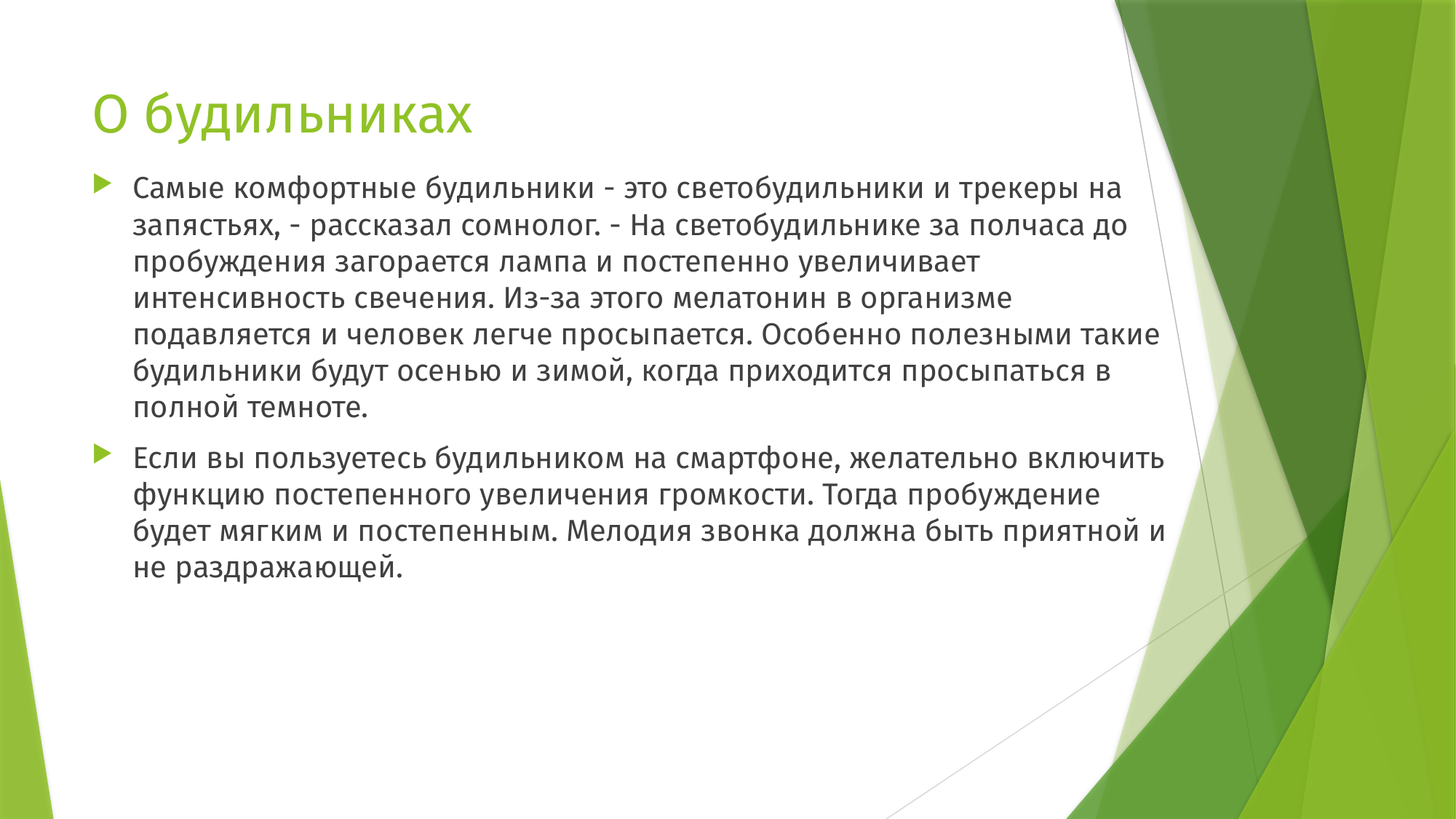

# О будильниках
Самые комфортные будильники - это светобудильники и трекеры на запястьях, - рассказал сомнолог. - На светобудильнике за полчаса до пробуждения загорается лампа и постепенно увеличивает интенсивность свечения. Из-за этого мелатонин в организме подавляется и человек легче просыпается. Особенно полезными такие будильники будут осенью и зимой, когда приходится просыпаться в полной темноте.
Если вы пользуетесь будильником на смартфоне, желательно включить функцию постепенного увеличения громкости. Тогда пробуждение будет мягким и постепенным. Мелодия звонка должна быть приятной и не раздражающей.